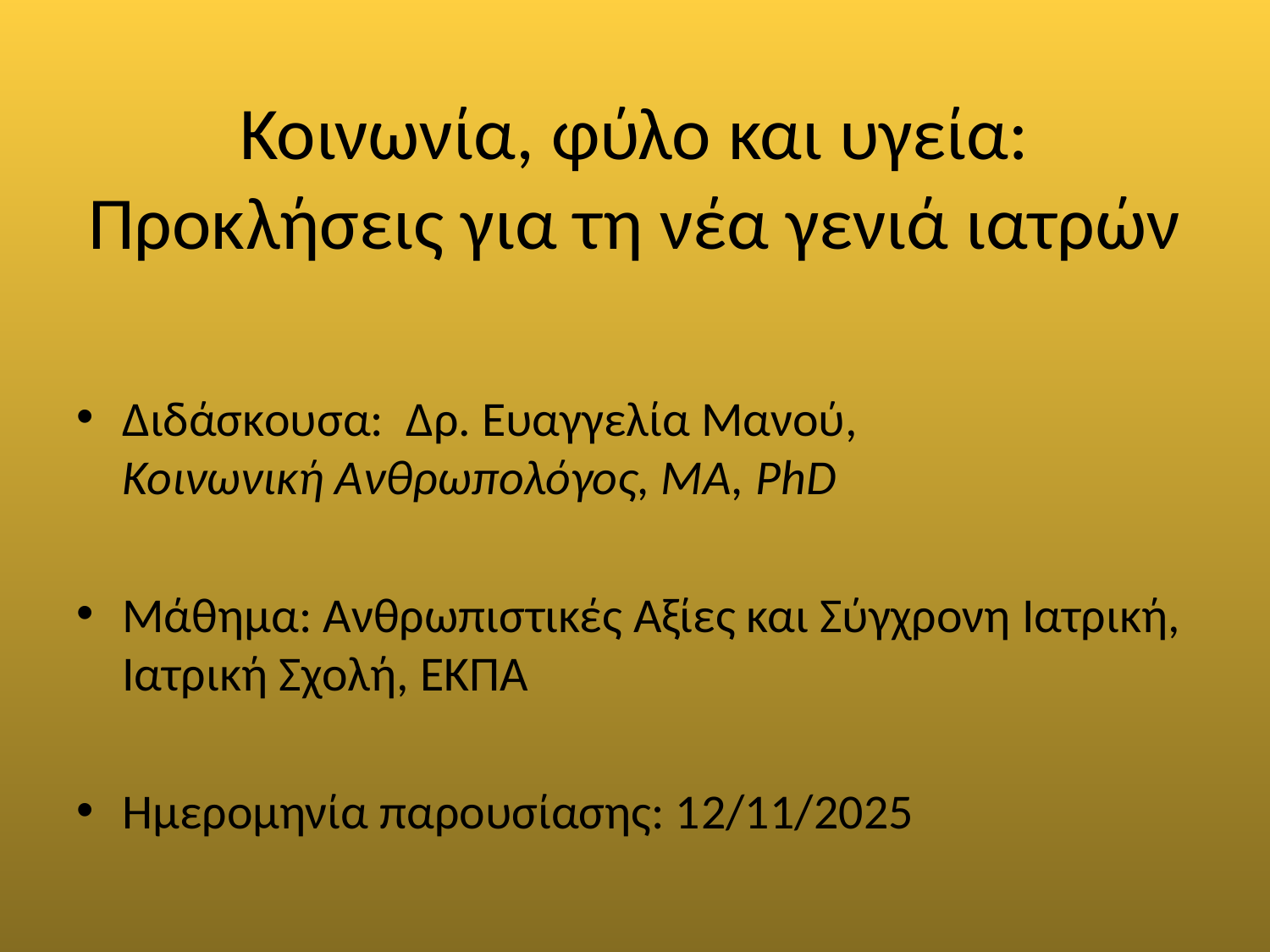

# Κοινωνία, φύλο και υγεία:
Προκλήσεις για τη νέα γενιά ιατρών

Διδάσκουσα:  Δρ. Ευαγγελία Μανού, 			              					  Κοινωνική Ανθρωπολόγος, ΜΑ, PhD

Μάθημα: Ανθρωπιστικές Αξίες και Σύγχρονη Ιατρική, Ιατρική Σχολή, ΕΚΠΑ

Ημερομηνία παρουσίασης: 12/11/2025